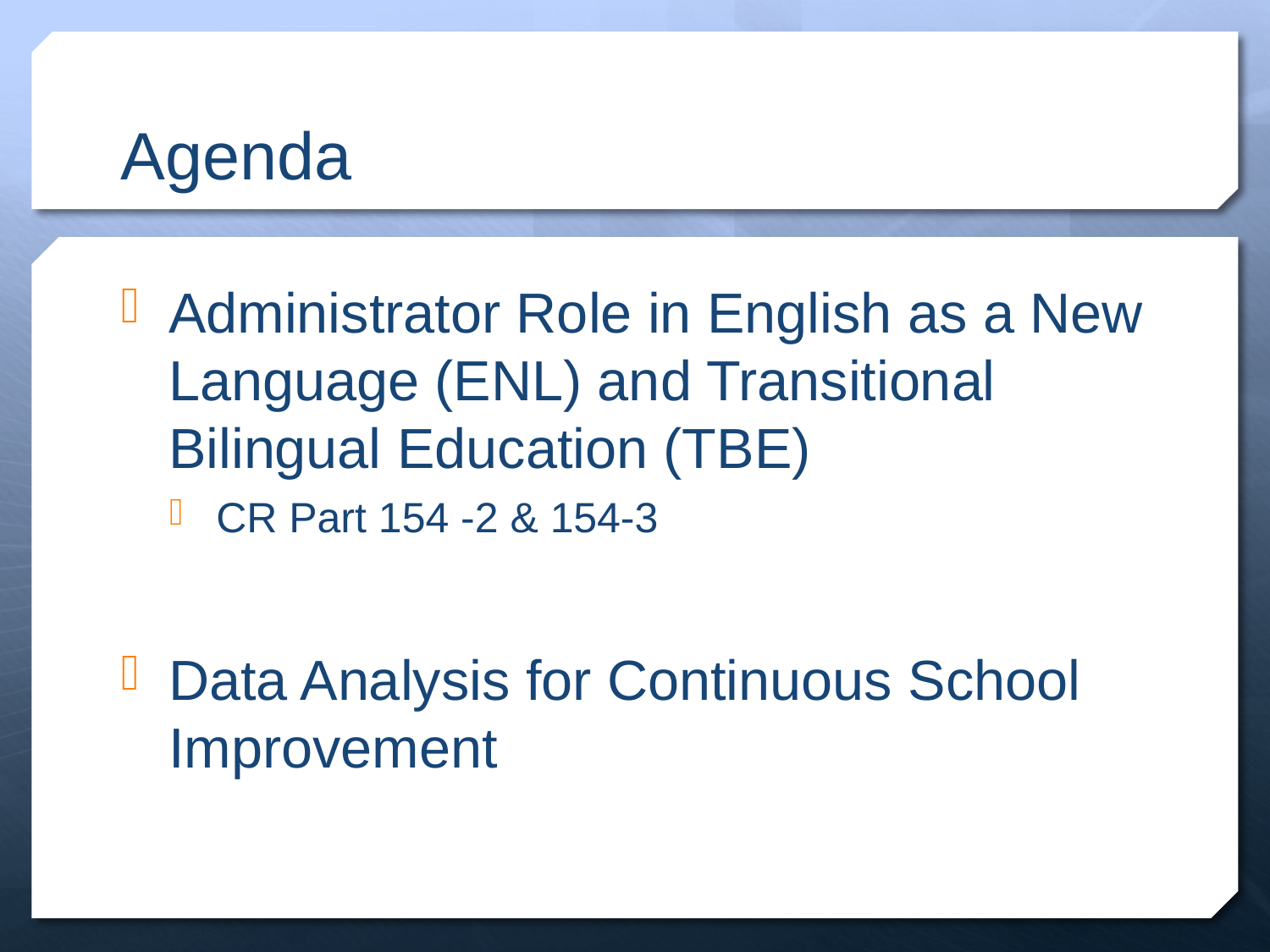

# Agenda
Administrator Role in English as a New Language (ENL) and Transitional Bilingual Education (TBE)
CR Part 154 -2 & 154-3

Data Analysis for Continuous School Improvement